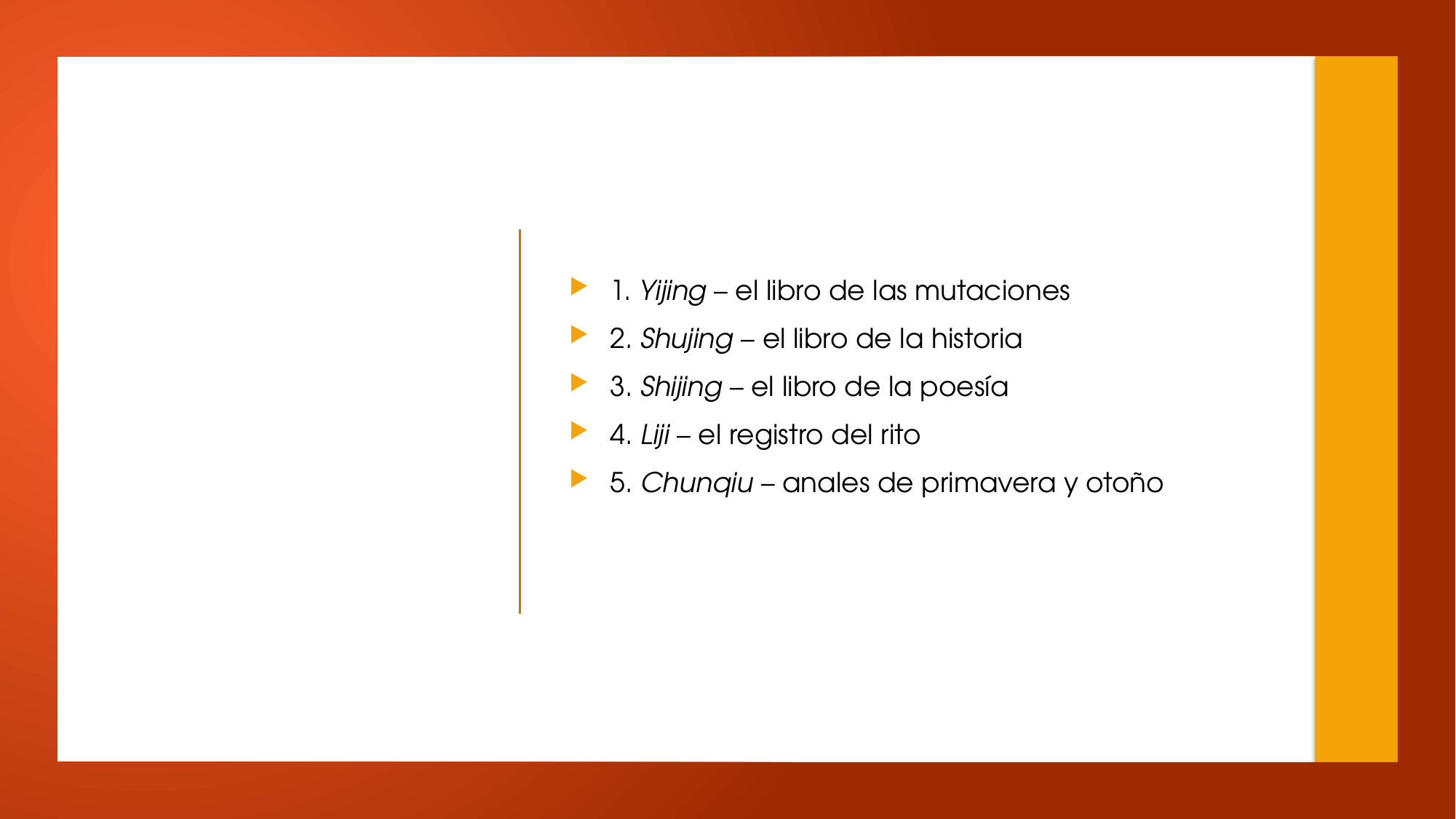

1. Yijing – el libro de las mutaciones
2. Shujing – el libro de la historia
3. Shijing – el libro de la poesía
4. Liji – el registro del rito
5. Chunqiu – anales de primavera y otoño

#